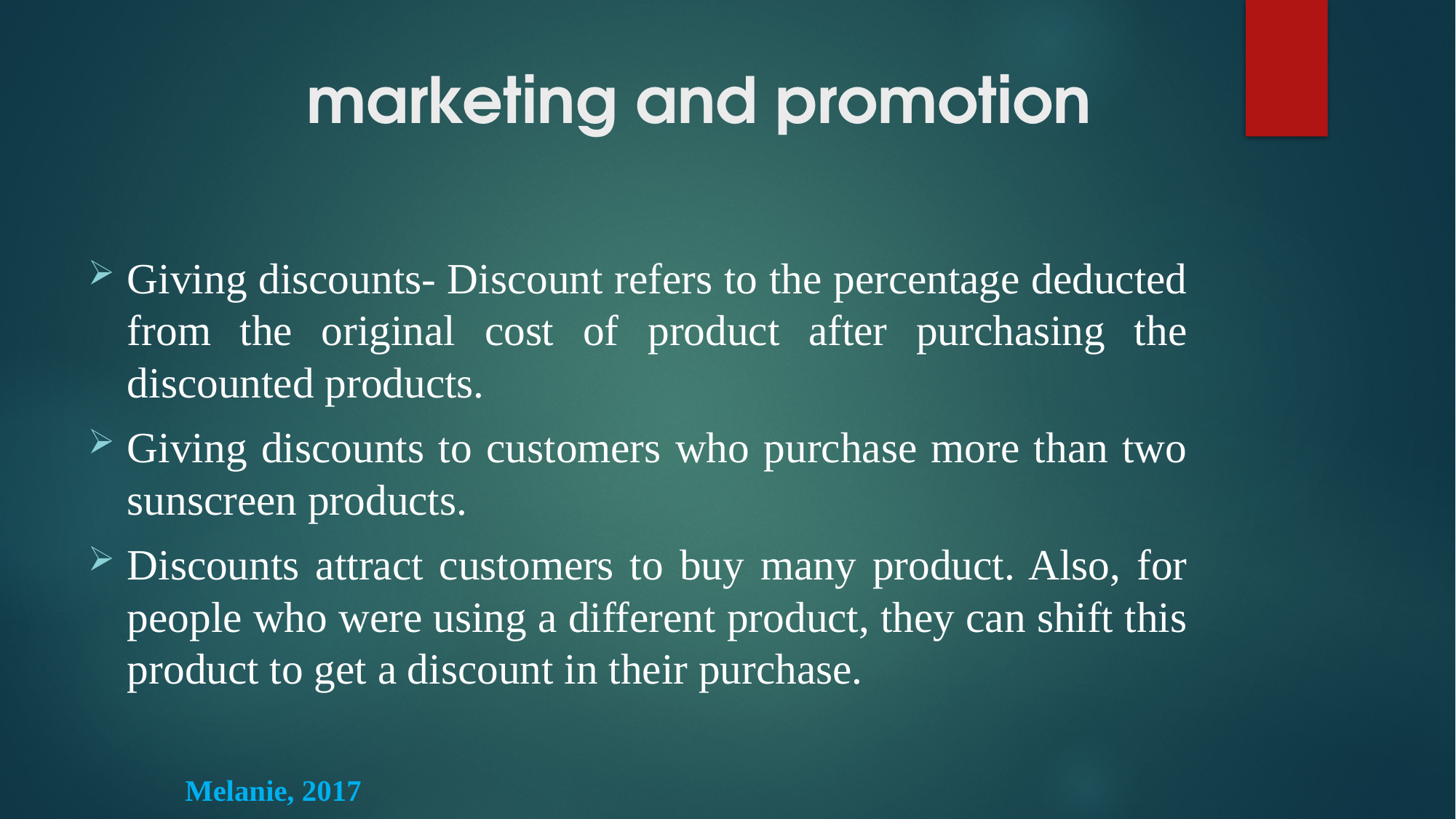

# marketing and promotion
Giving discounts- Discount refers to the percentage deducted from the original cost of product after purchasing the discounted products.
Giving discounts to customers who purchase more than two sunscreen products.
Discounts attract customers to buy many product. Also, for people who were using a different product, they can shift this product to get a discount in their purchase.

																Melanie, 2017